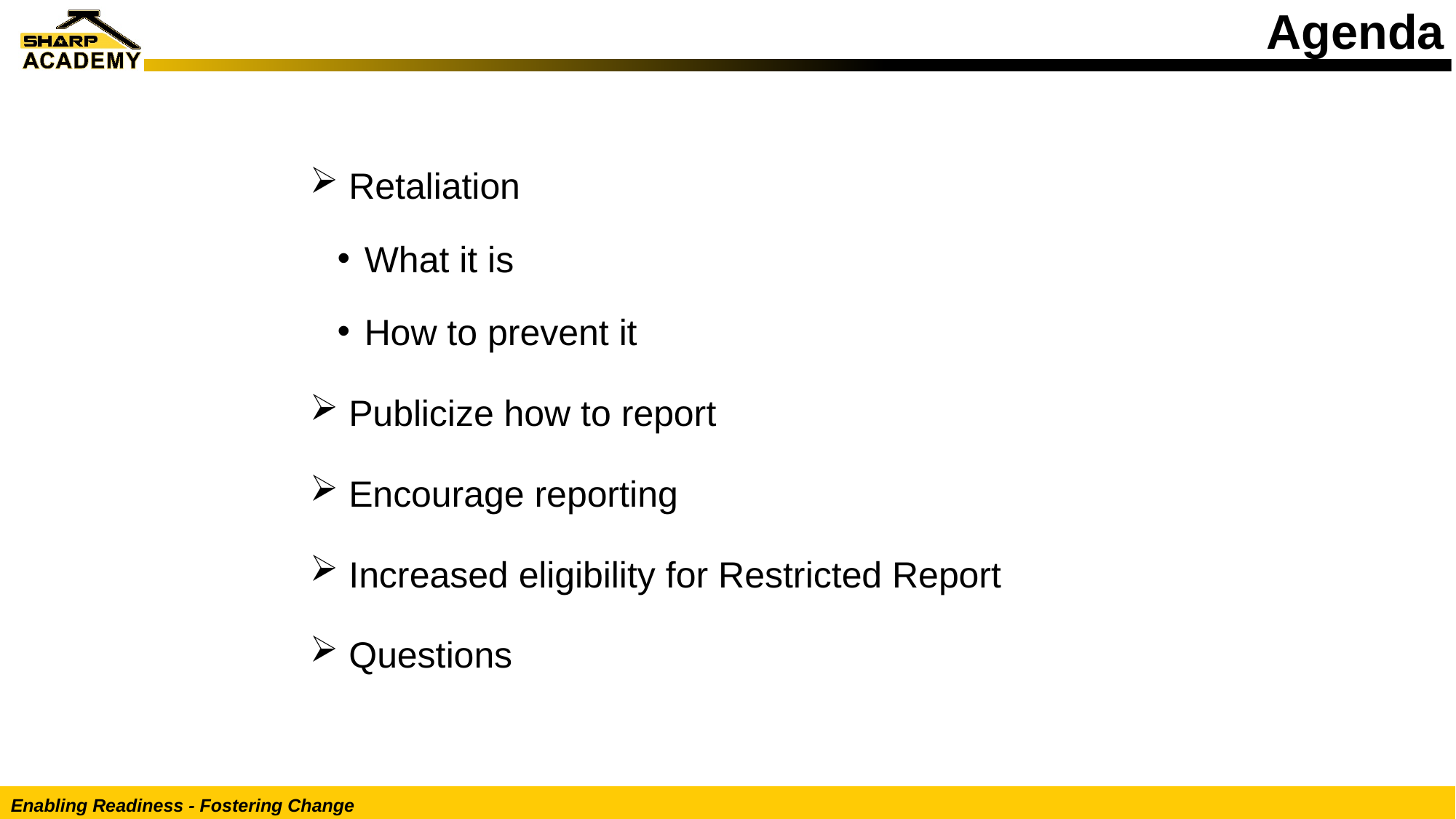

# Agenda
 Retaliation
What it is
How to prevent it
 Publicize how to report
 Encourage reporting
 Increased eligibility for Restricted Report
 Questions